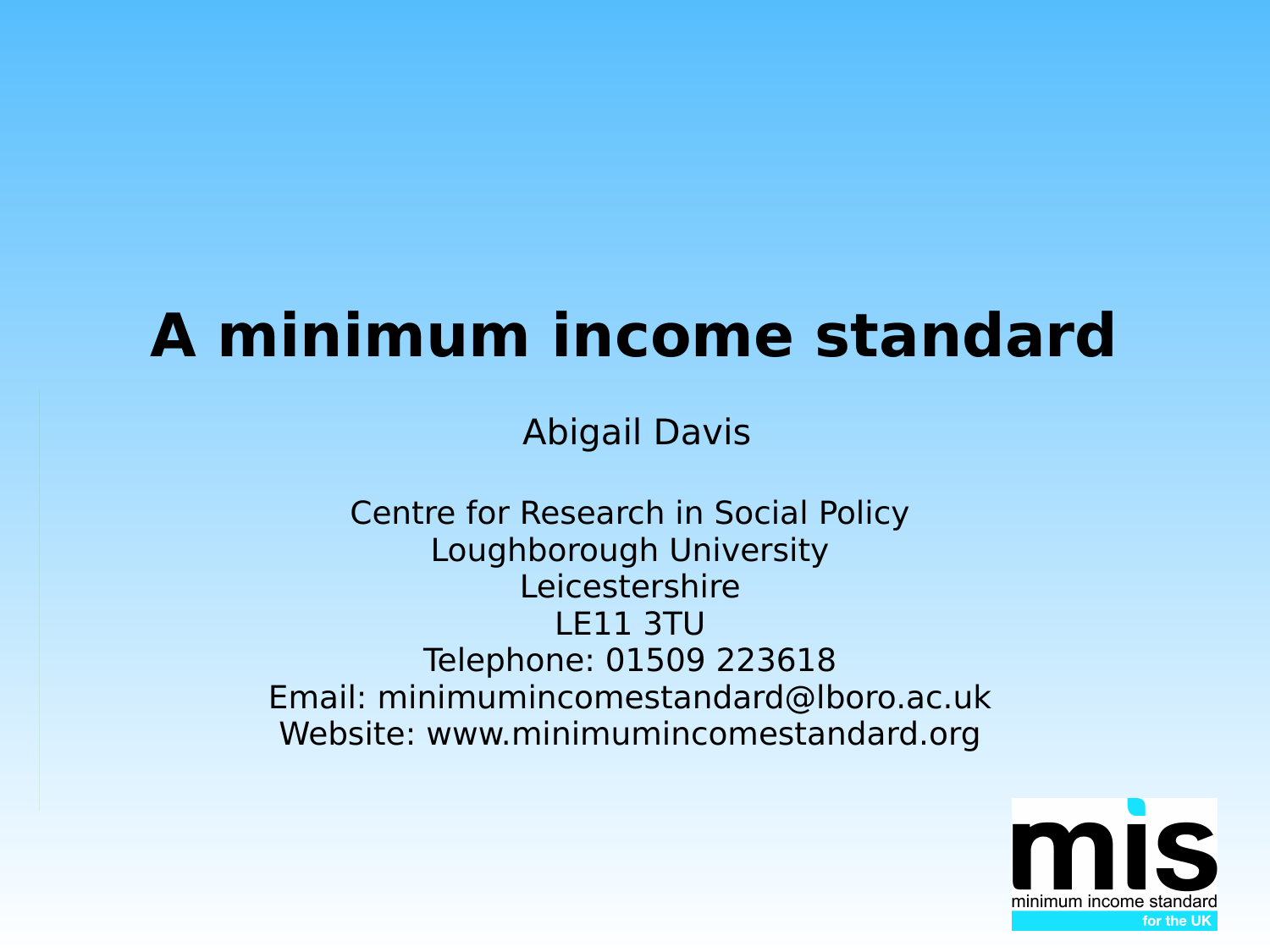

# A minimum income standard
 Abigail Davis

Centre for Research in Social Policy
Loughborough University
Leicestershire
LE11 3TU
Telephone: 01509 223618
Email: minimumincomestandard@lboro.ac.uk
Website: www.minimumincomestandard.org